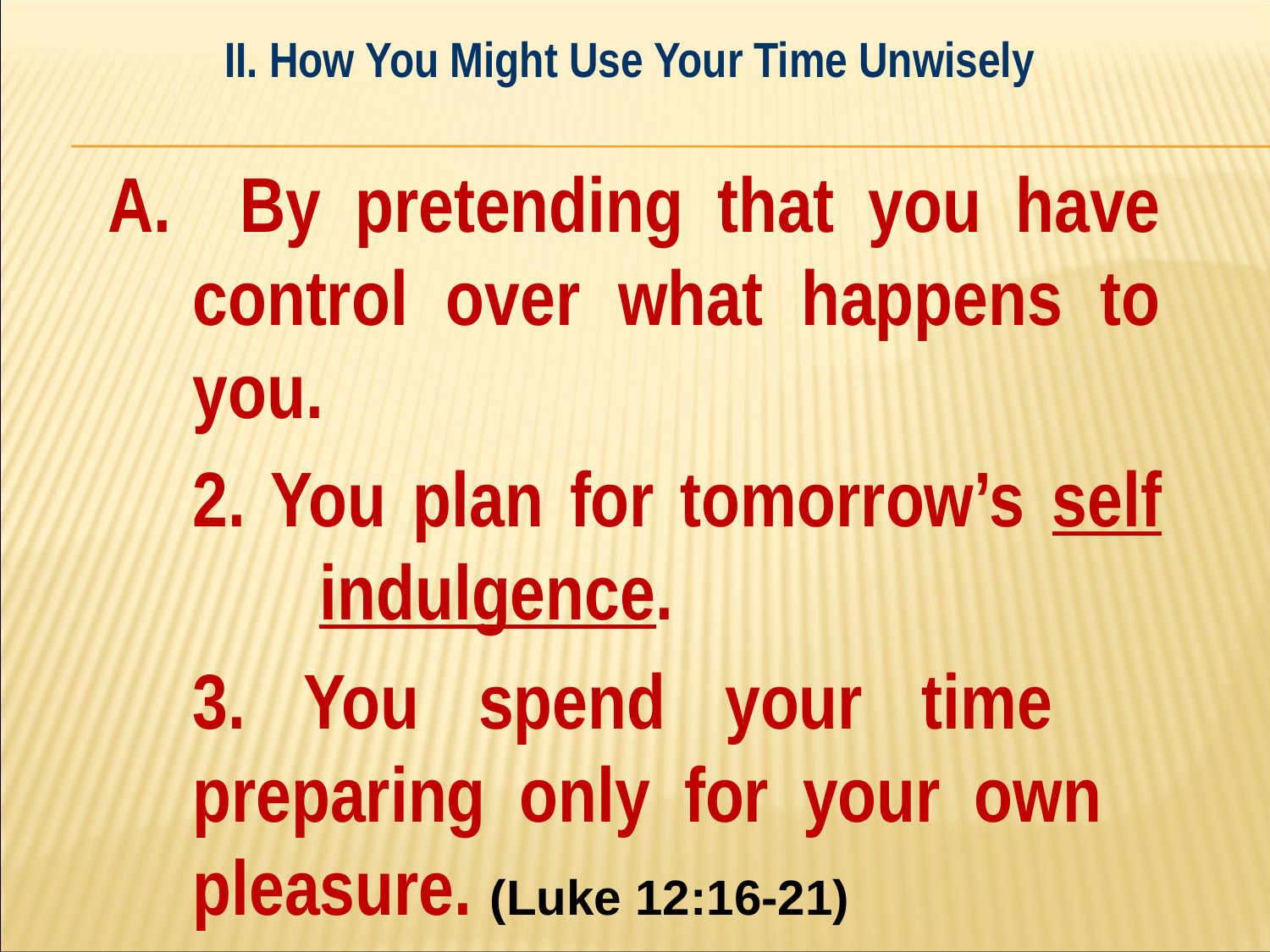

II. How You Might Use Your Time Unwisely
#
A.  By pretending that you have control over what happens to you.
	2. You plan for tomorrow’s self 	indulgence.
	3. You spend your time 	preparing only for your own 	pleasure. (Luke 12:16-21)